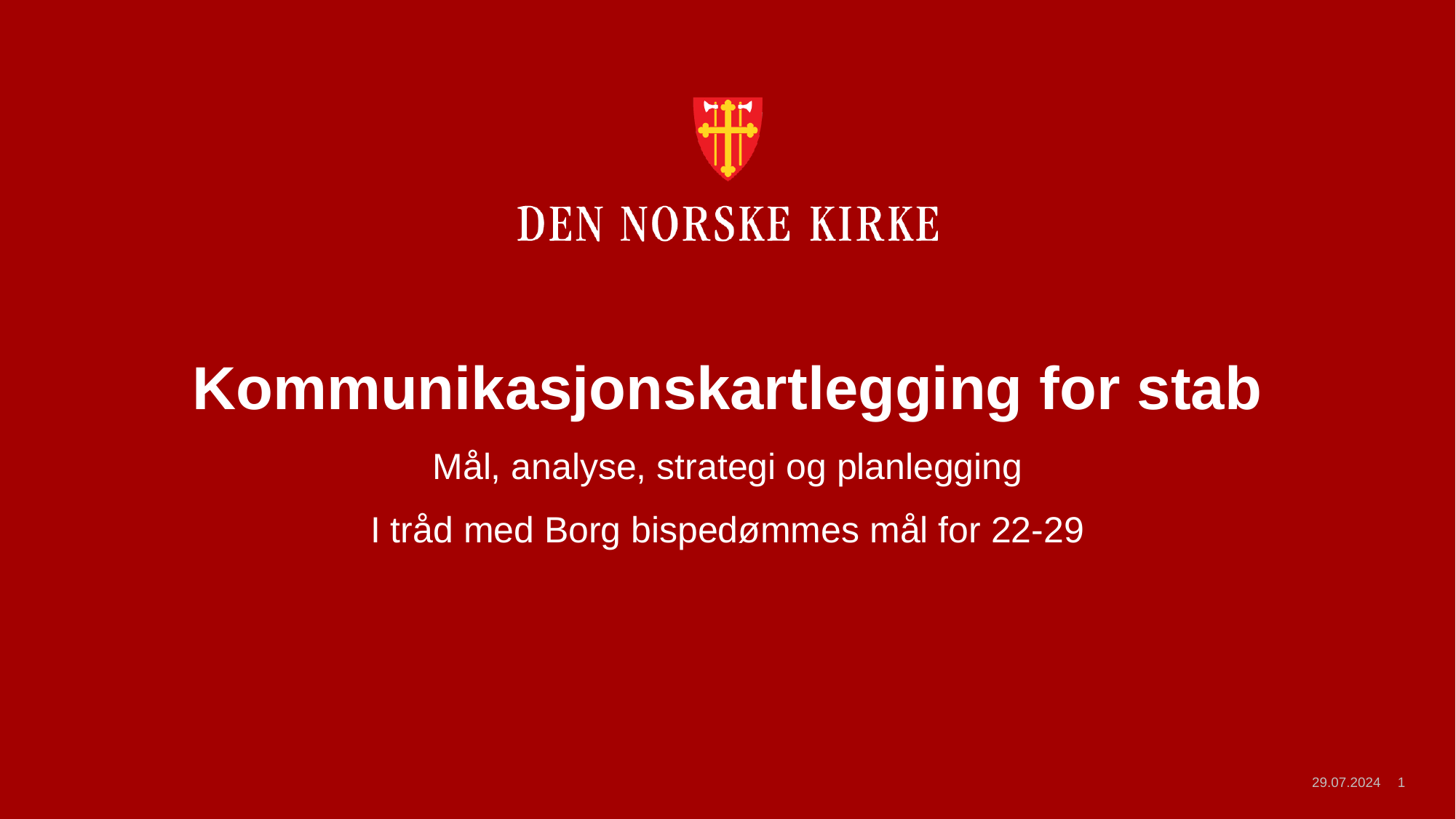

# Kommunikasjonskartlegging for stab
Mål, analyse, strategi og planlegging
I tråd med Borg bispedømmes mål for 22-29
29.07.2024
1